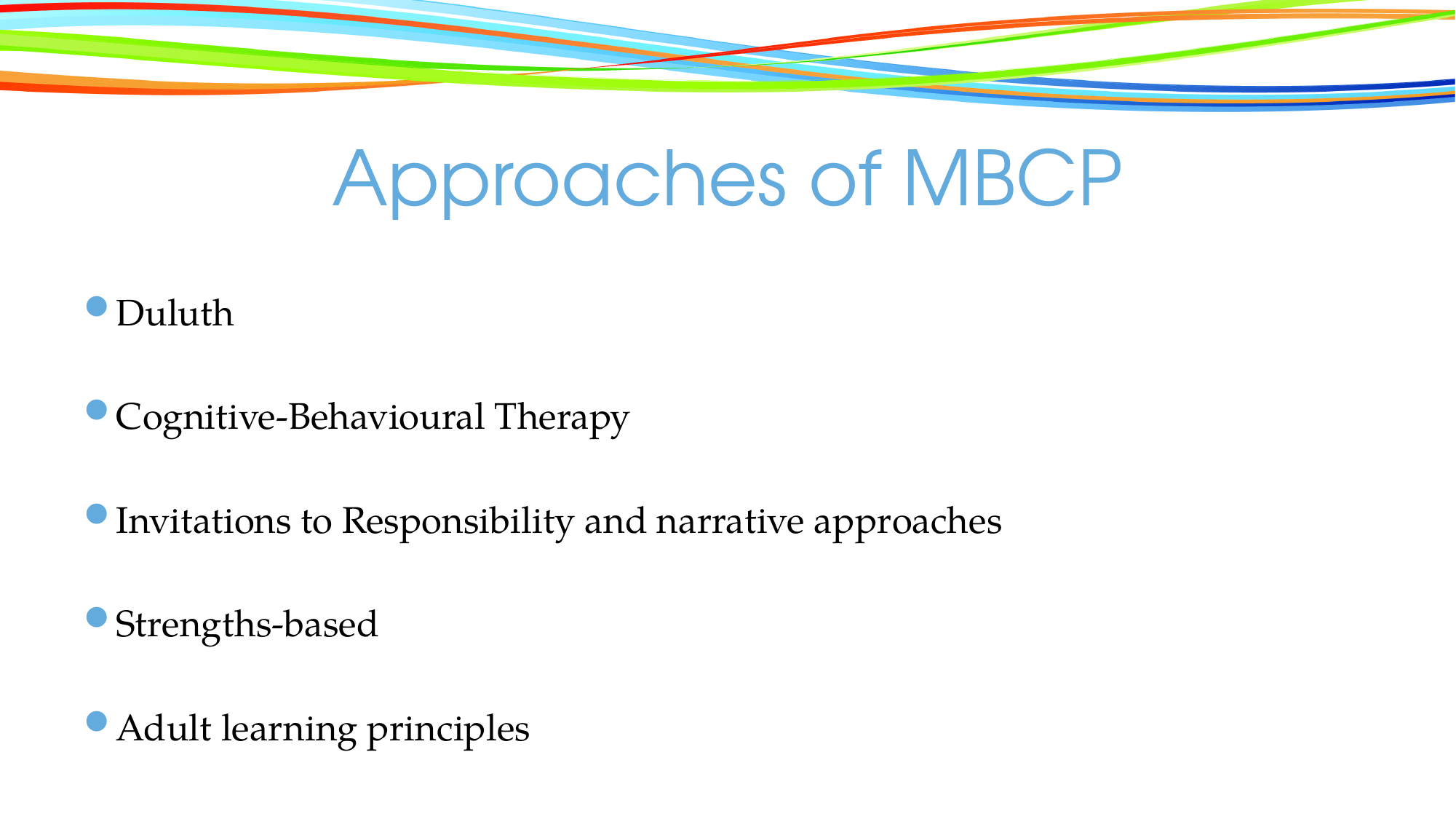

# Approaches of MBCP

Duluth

Cognitive-Behavioural Therapy

Invitations to Responsibility and narrative approaches

Strengths-based

Adult learning principles